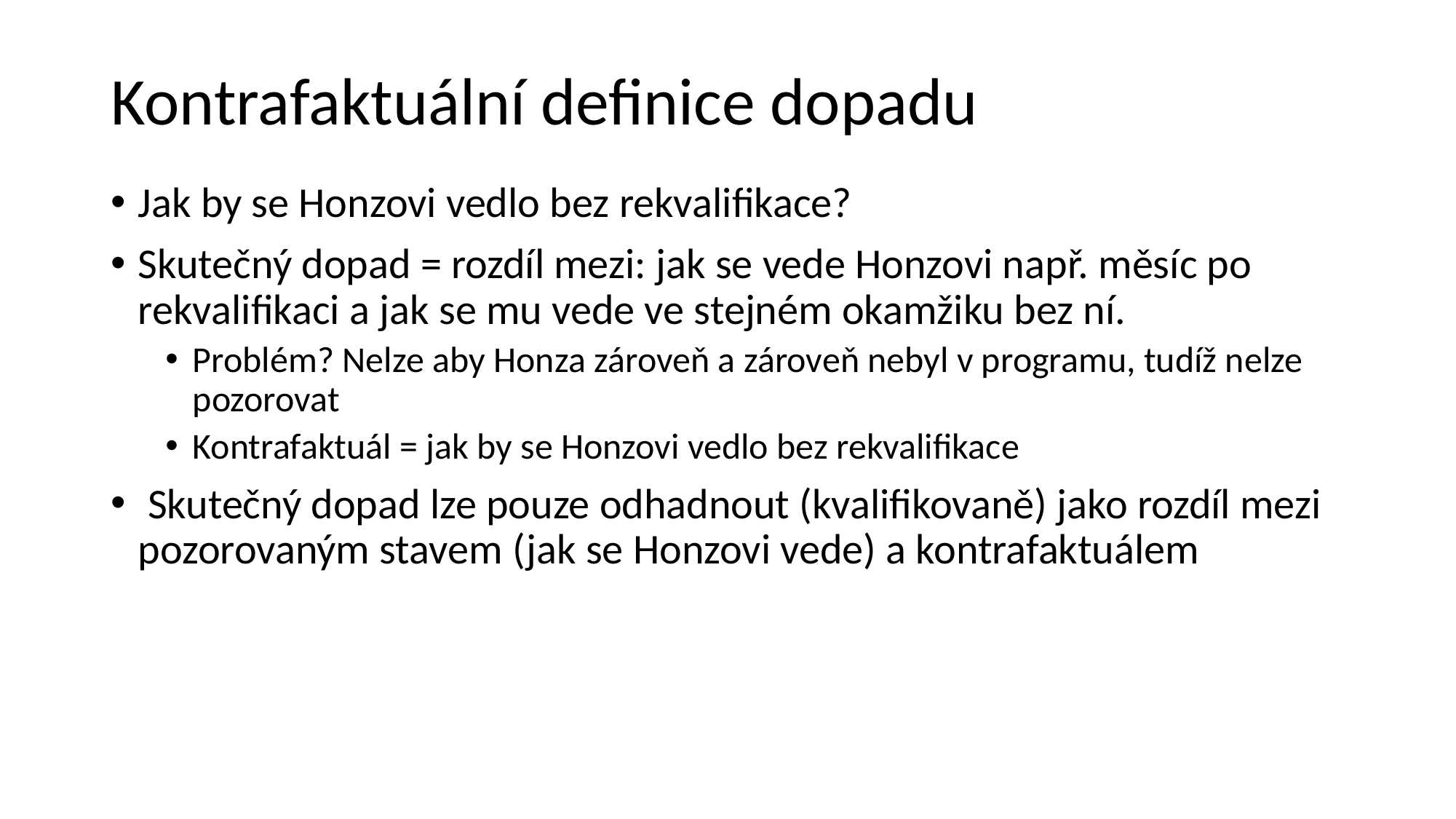

# Kontrafaktuální definice dopadu
Jak by se Honzovi vedlo bez rekvalifikace?
Skutečný dopad = rozdíl mezi: jak se vede Honzovi např. měsíc po rekvalifikaci a jak se mu vede ve stejném okamžiku bez ní.
Problém? Nelze aby Honza zároveň a zároveň nebyl v programu, tudíž nelze pozorovat
Kontrafaktuál = jak by se Honzovi vedlo bez rekvalifikace
 Skutečný dopad lze pouze odhadnout (kvalifikovaně) jako rozdíl mezi pozorovaným stavem (jak se Honzovi vede) a kontrafaktuálem